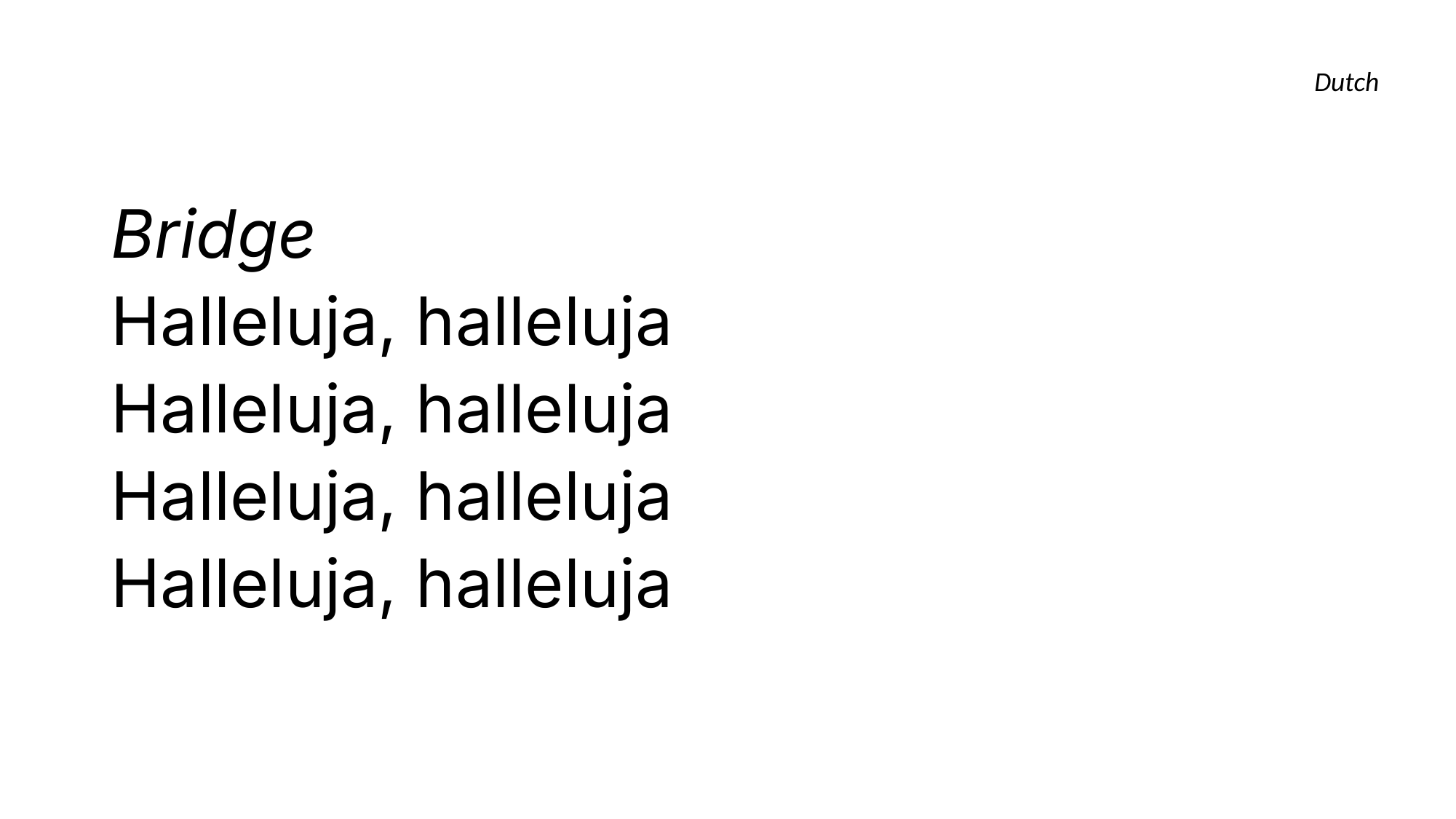

Dutch
Bridge
Halleluja, halleluja
Halleluja, halleluja
Halleluja, halleluja
Halleluja, halleluja